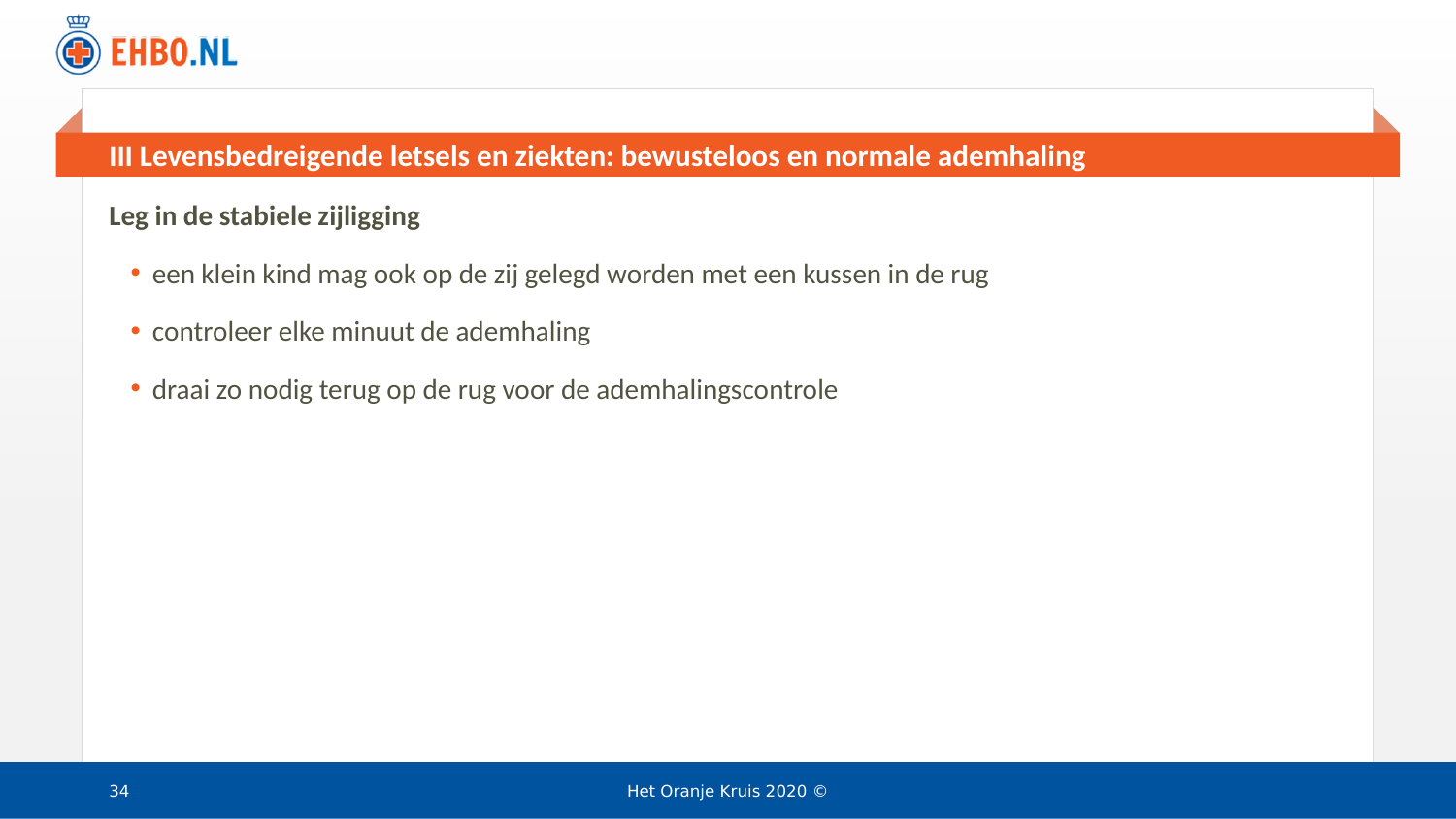

# III Levensbedreigende letsels en ziekten: bewusteloos en normale ademhaling
Leg in de stabiele zijligging
een klein kind mag ook op de zij gelegd worden met een kussen in de rug
controleer elke minuut de ademhaling
draai zo nodig terug op de rug voor de ademhalingscontrole

34
Het Oranje Kruis 2020 ©